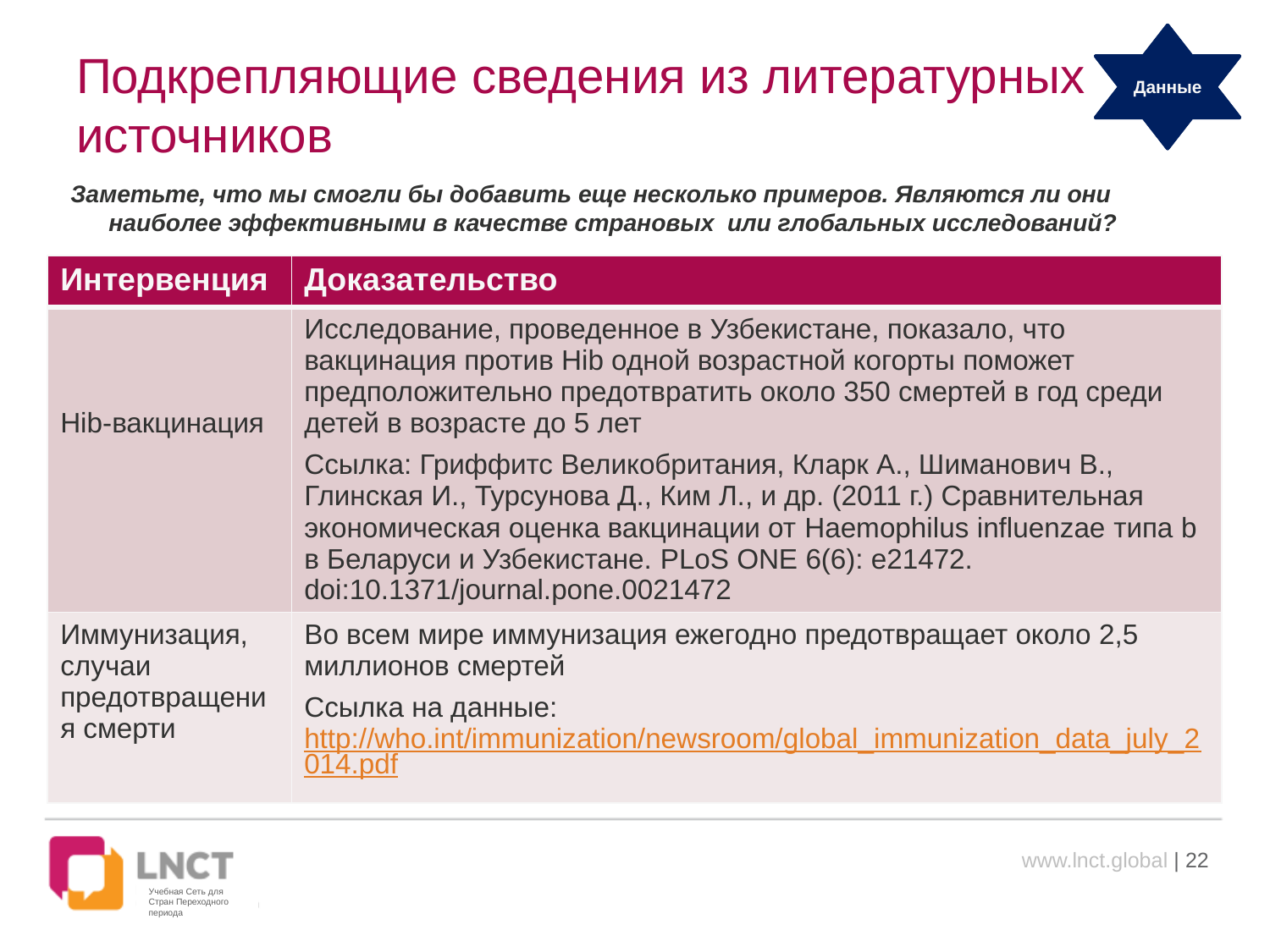

Данные
Data
# Подкрепляющие сведения из литературных источников
Заметьте, что мы смогли бы добавить еще несколько примеров. Являются ли они наиболее эффективными в качестве страновых  или глобальных исследований?
| Интервенция | Доказательство |
| --- | --- |
| Hib-вакцинация | Исследование, проведенное в Узбекистане, показало, что вакцинация против Hib одной возрастной когорты поможет предположительно предотвратить около 350 смертей в год среди детей в возрасте до 5 лет Ссылка: Гриффитс Великобритания, Кларк А., Шиманович В., Глинская И., Турсунова Д., Ким Л., и др. (2011 г.) Сравнительная экономическая оценка вакцинации от Haemophilus influenzae типа b в Беларуси и Узбекистане. PLoS ONE 6(6): e21472. doi:10.1371/journal.pone.0021472 |
| Иммунизация, случаи предотвращения смерти | Во всем мире иммунизация ежегодно предотвращает около 2,5 миллионов смертей Ссылка на данные: http://who.int/immunization/newsroom/global\_immunization\_data\_july\_2014.pdf |

www.lnct.global | 22
Учебная Сеть для Стран Переходного периода